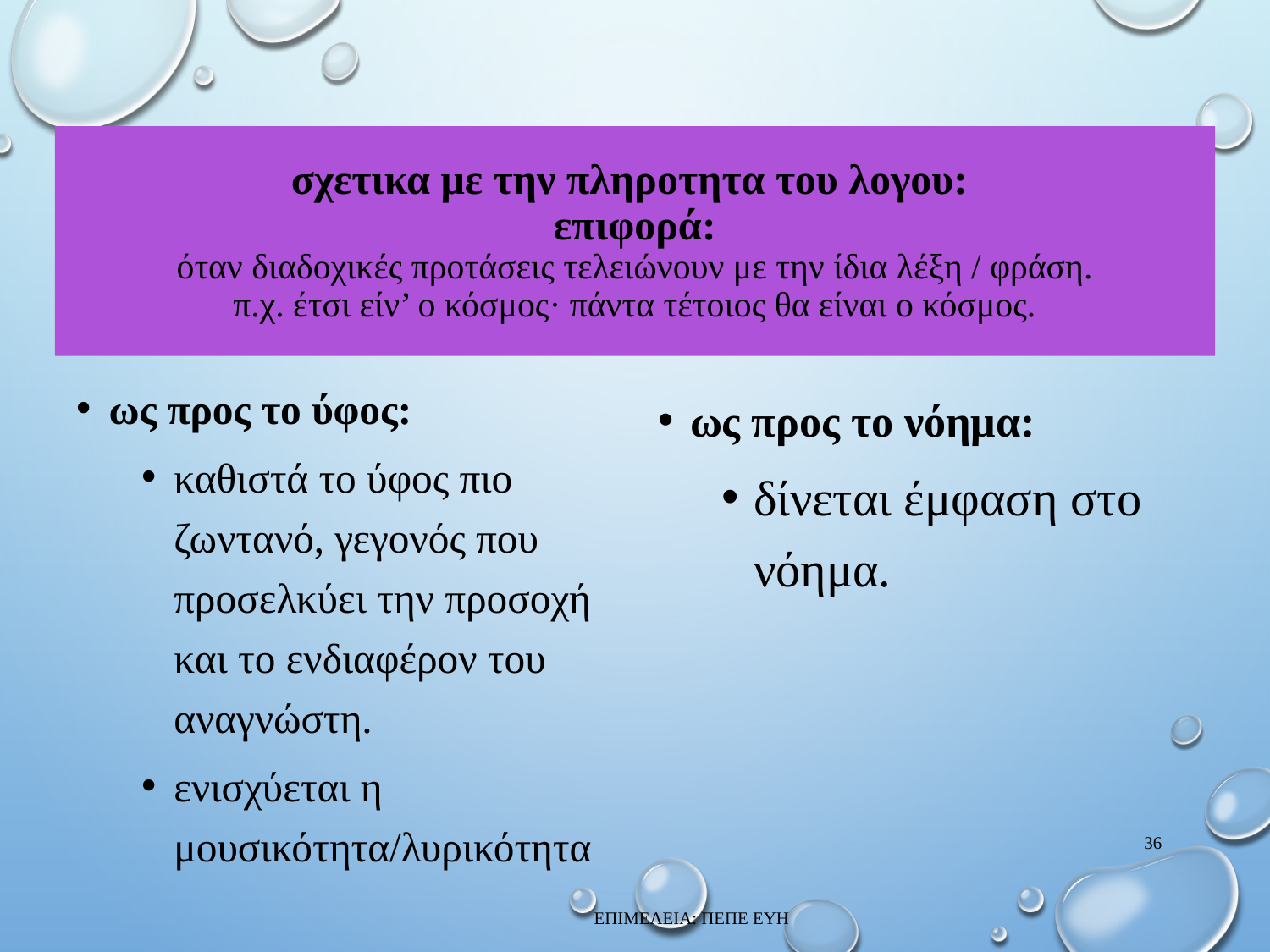

# σχετικα με την πληροτητα του λογου: επιφορά: όταν διαδοχικές προτάσεις τελειώνουν με την ίδια λέξη / φράση. π.χ. έτσι είν’ ο κόσμος· πάντα τέτοιος θα είναι ο κόσμος.
ως προς το ύφος:
καθιστά το ύφος πιο ζωντανό, γεγονός που προσελκύει την προσοχή και το ενδιαφέρον του αναγνώστη.
ενισχύεται η μουσικότητα/λυρικότητα
ως προς το νόημα:
δίνεται έμφαση στο νόημα.
36
ΕΠΙΜΕΛΕΙΑ: ΠΕΠΕ ΕΥΗ